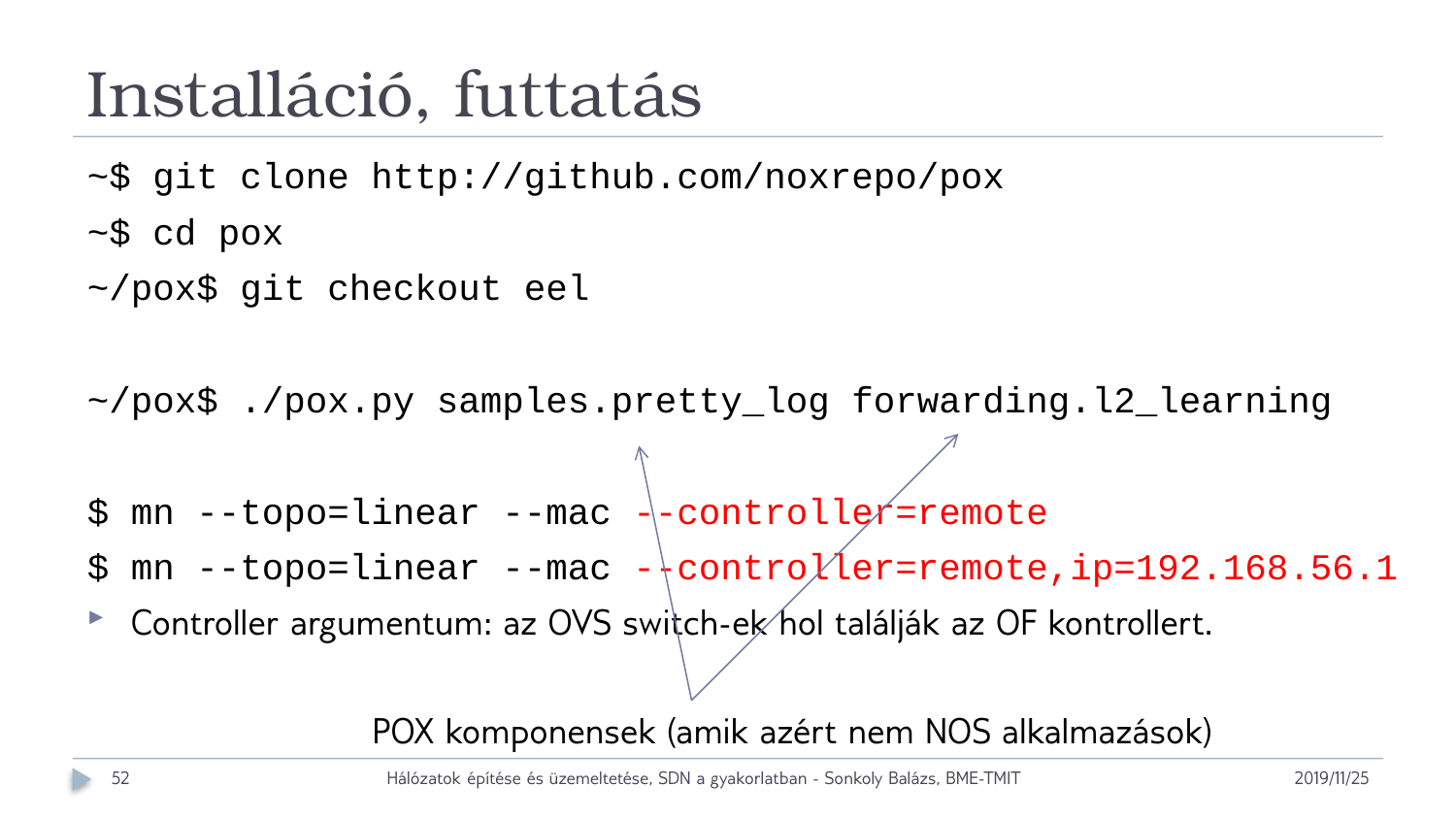

# Installáció, futtatás
~$ git clone http://github.com/noxrepo/pox
~$ cd pox
~/pox$ git checkout eel

~/pox$ ./pox.py samples.pretty_log forwarding.l2_learning

$ mn --topo=linear --mac --controller=remote
$ mn --topo=linear --mac --controller=remote,ip=192.168.56.1
Controller argumentum: az OVS switch-ek hol találják az OF kontrollert.
POX komponensek (amik azért nem NOS alkalmazások)
52
Hálózatok építése és üzemeltetése, SDN a gyakorlatban - Sonkoly Balázs, BME-TMIT
2019/11/25